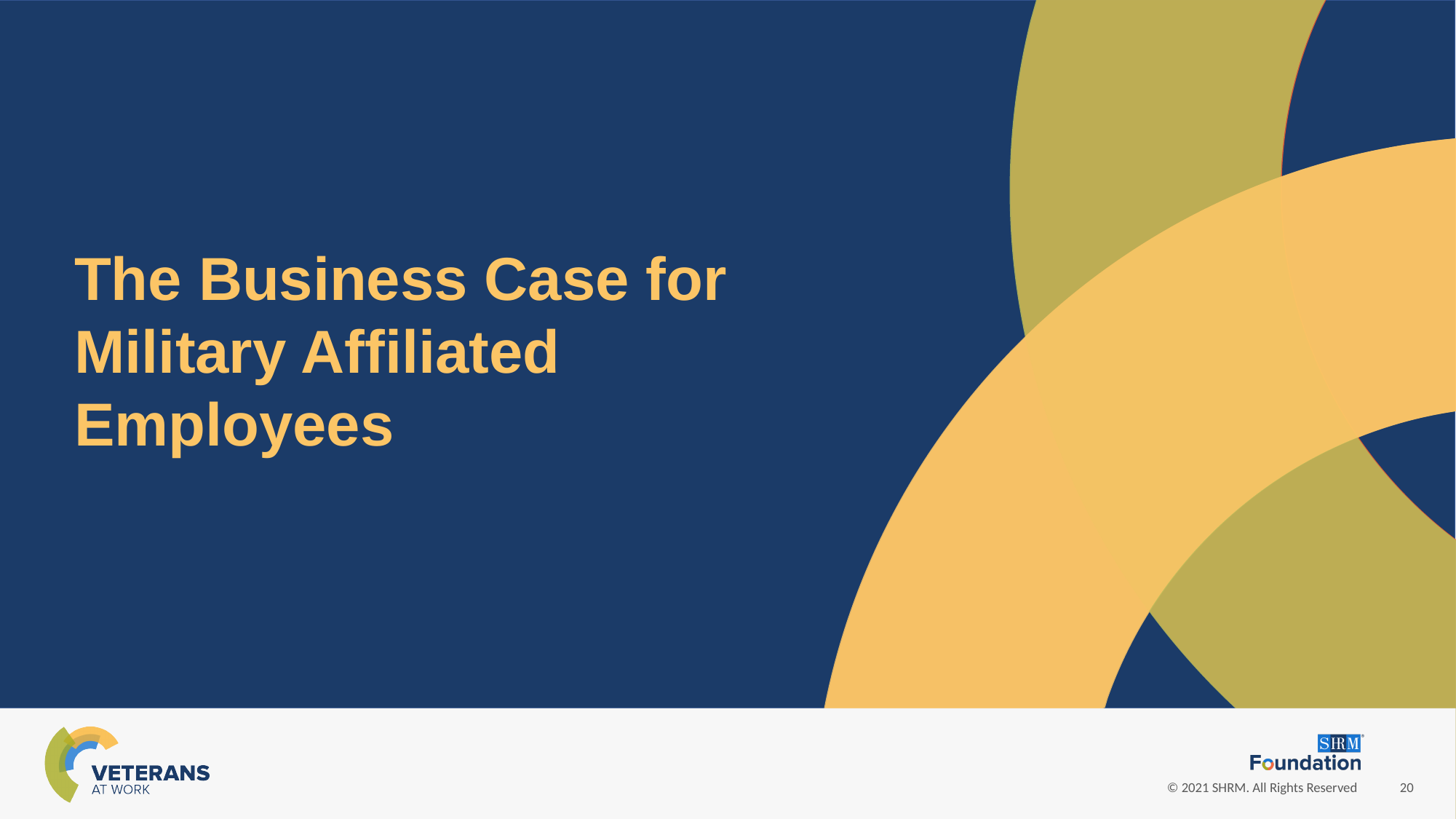

The Business Case for Military Affiliated Employees